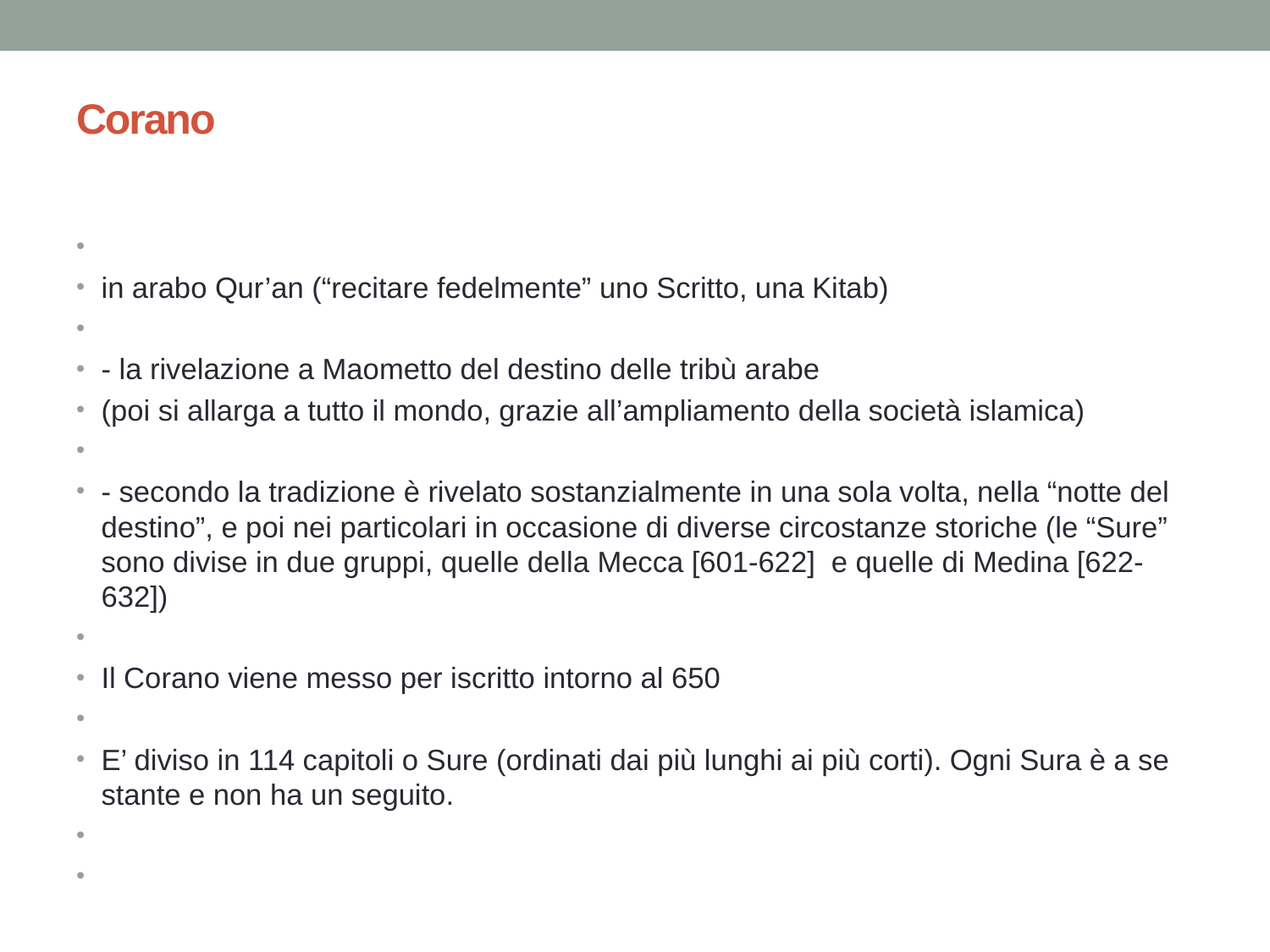

# Corano

in arabo Qur’an (“recitare fedelmente” uno Scritto, una Kitab)

- la rivelazione a Maometto del destino delle tribù arabe
(poi si allarga a tutto il mondo, grazie all’ampliamento della società islamica)

- secondo la tradizione è rivelato sostanzialmente in una sola volta, nella “notte del destino”, e poi nei particolari in occasione di diverse circostanze storiche (le “Sure” sono divise in due gruppi, quelle della Mecca [601-622]  e quelle di Medina [622-632])

Il Corano viene messo per iscritto intorno al 650

E’ diviso in 114 capitoli o Sure (ordinati dai più lunghi ai più corti). Ogni Sura è a se stante e non ha un seguito.